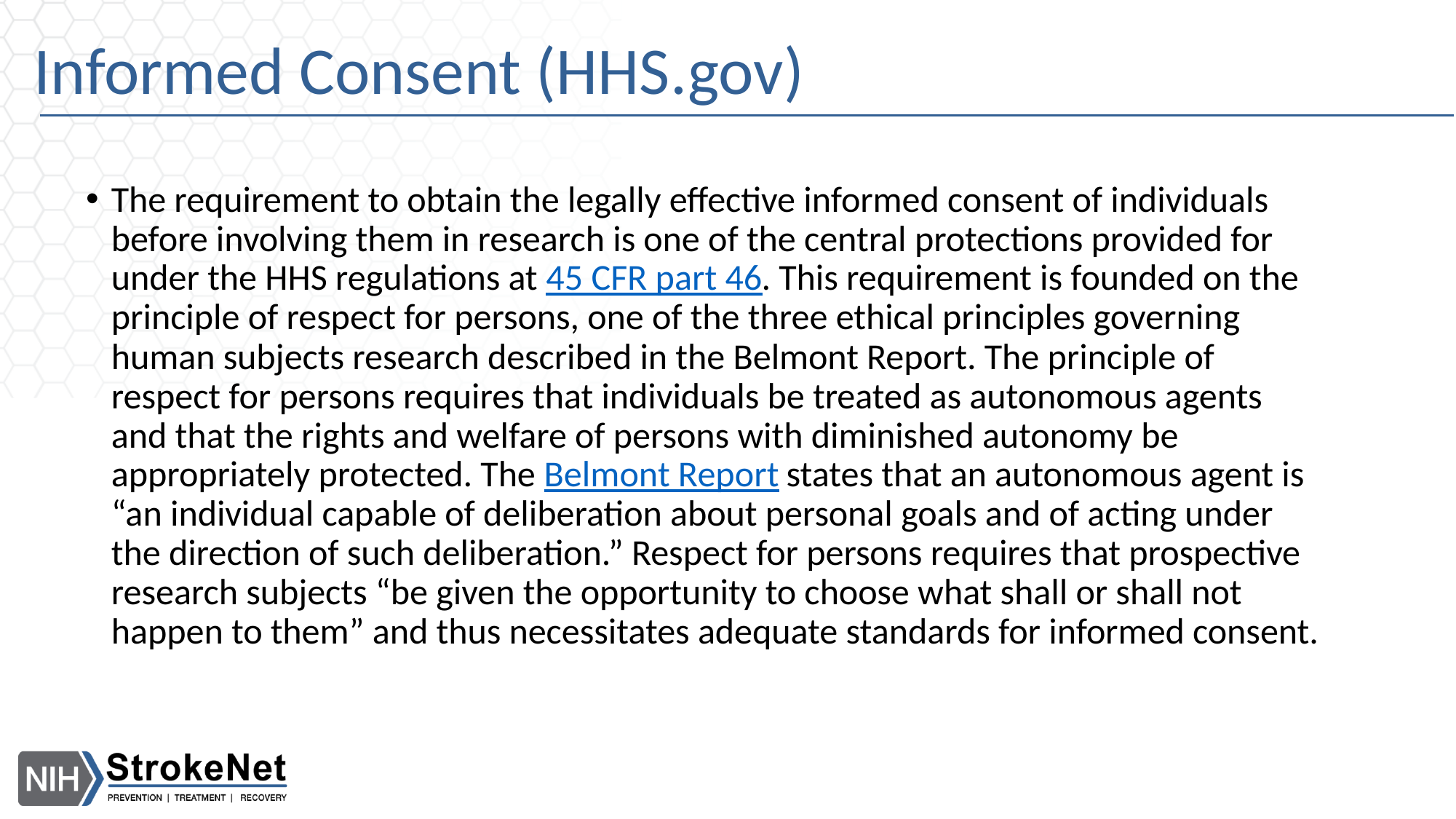

# Informed Consent (HHS.gov)
The requirement to obtain the legally effective informed consent of individuals before involving them in research is one of the central protections provided for under the HHS regulations at 45 CFR part 46. This requirement is founded on the principle of respect for persons, one of the three ethical principles governing human subjects research described in the Belmont Report. The principle of respect for persons requires that individuals be treated as autonomous agents and that the rights and welfare of persons with diminished autonomy be appropriately protected. The Belmont Report states that an autonomous agent is “an individual capable of deliberation about personal goals and of acting under the direction of such deliberation.” Respect for persons requires that prospective research subjects “be given the opportunity to choose what shall or shall not happen to them” and thus necessitates adequate standards for informed consent.